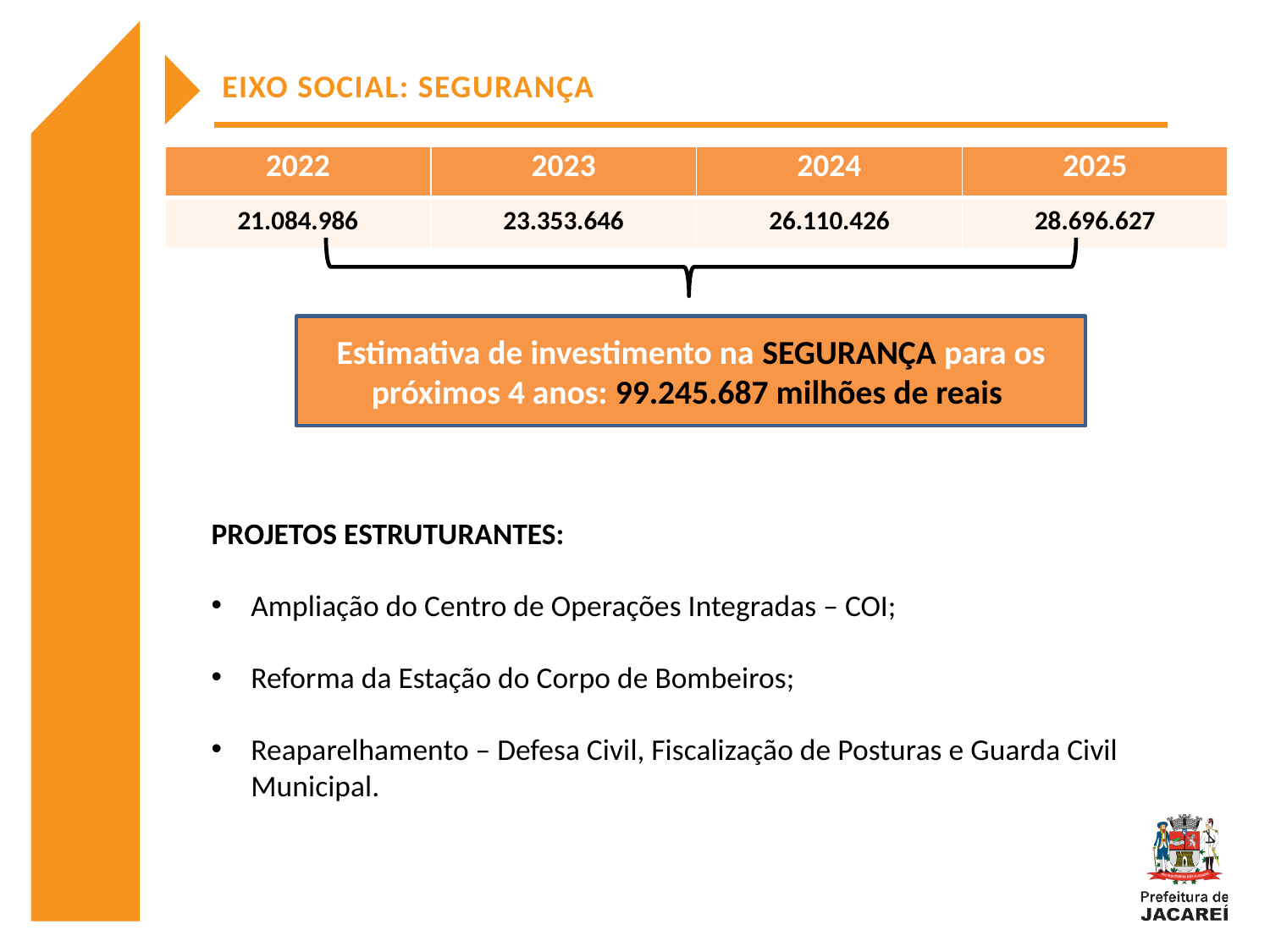

EIXO SOCIAL: SEGURANÇA

| 2022 | 2023 | 2024 | 2025 |
| --- | --- | --- | --- |
| 21.084.986 | 23.353.646 | 26.110.426 | 28.696.627 |

Estimativa de investimento na SEGURANÇA para os próximos 4 anos: 99.245.687 milhões de reais
PROJETOS ESTRUTURANTES:

Ampliação do Centro de Operações Integradas – COI;

Reforma da Estação do Corpo de Bombeiros;

Reaparelhamento – Defesa Civil, Fiscalização de Posturas e Guarda Civil Municipal.